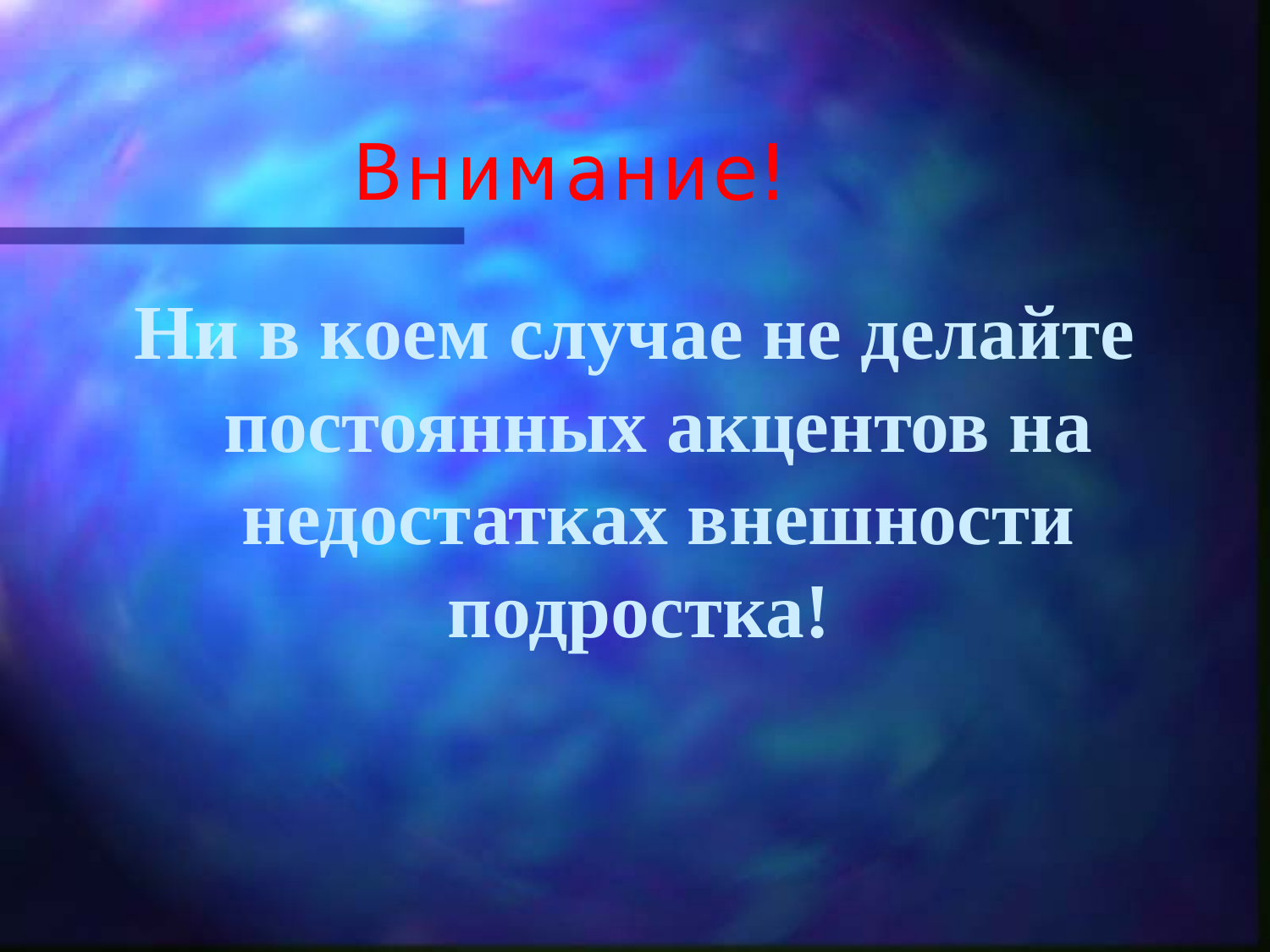

# Внимание!
Ни в коем случае не делайте постоянных акцентов на недостатках внешности подростка!